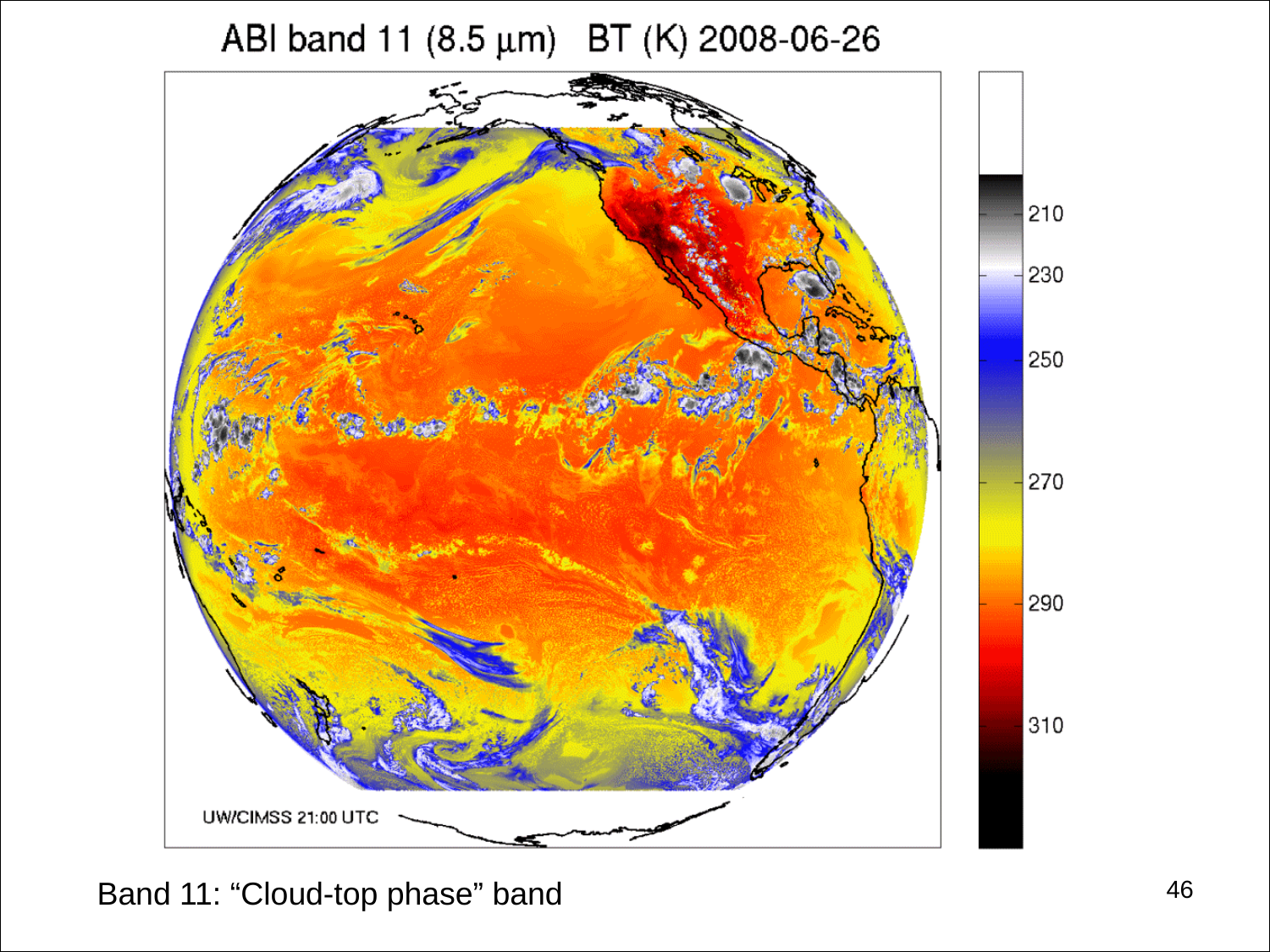

#
46
Band 11: “Cloud-top phase” band